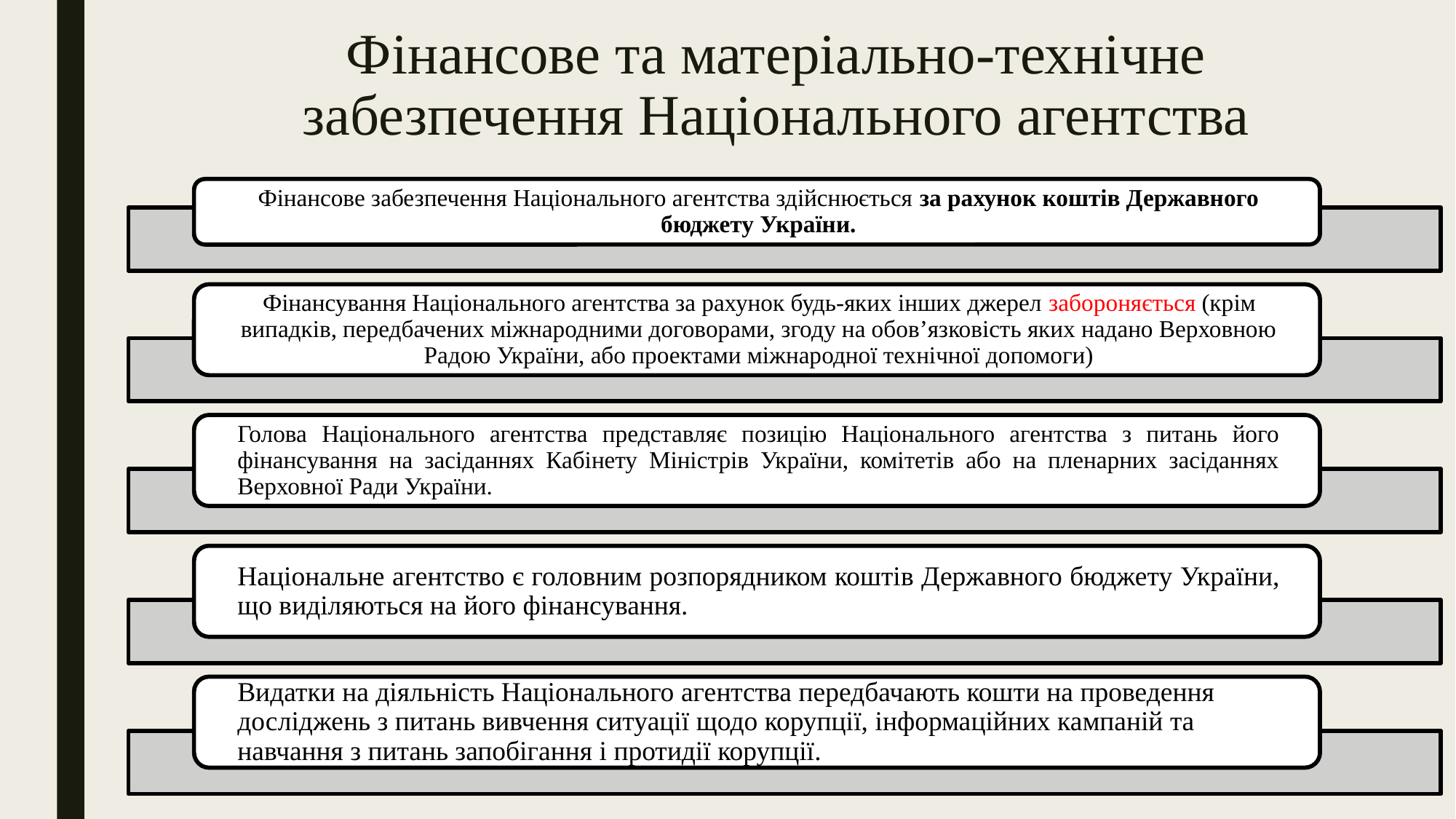

# Фінансове та матеріально-технічне забезпечення Національного агентства
Фінансове забезпечення Національного агентства здійснюється за рахунок коштів Державного бюджету України.
Фінансування Національного агентства за рахунок будь-яких інших джерел забороняється (крім випадків, передбачених міжнародними договорами, згоду на обов’язковість яких надано Верховною Радою України, або проектами міжнародної технічної допомоги)
Голова Національного агентства представляє позицію Національного агентства з питань його фінансування на засіданнях Кабінету Міністрів України, комітетів або на пленарних засіданнях Верховної Ради України.
Національне агентство є головним розпорядником коштів Державного бюджету України, що виділяються на його фінансування.
Видатки на діяльність Національного агентства передбачають кошти на проведення досліджень з питань вивчення ситуації щодо корупції, інформаційних кампаній та навчання з питань запобігання і протидії корупції.